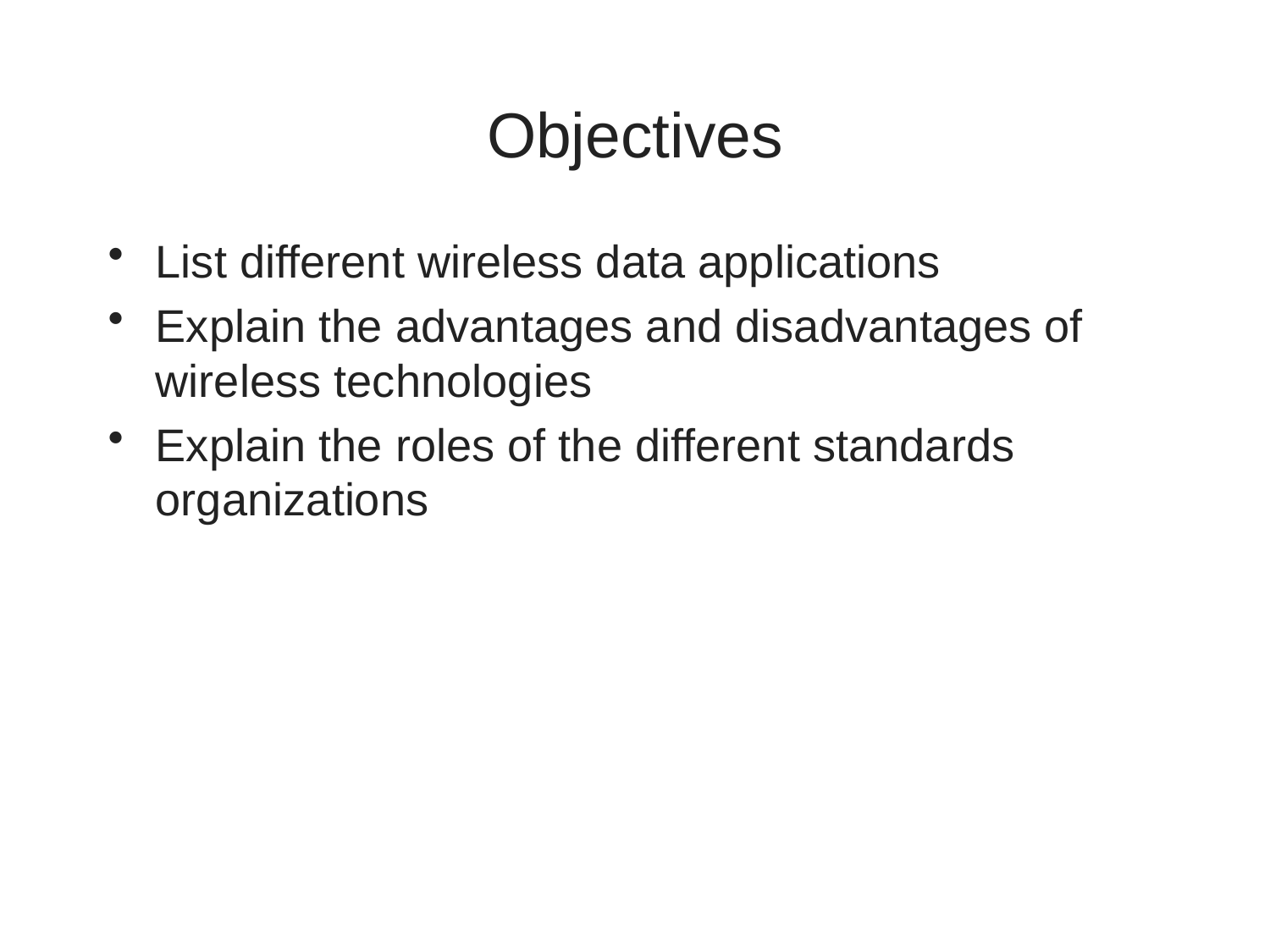

# Objectives
List different wireless data applications
Explain the advantages and disadvantages of wireless technologies
Explain the roles of the different standards organizations
4